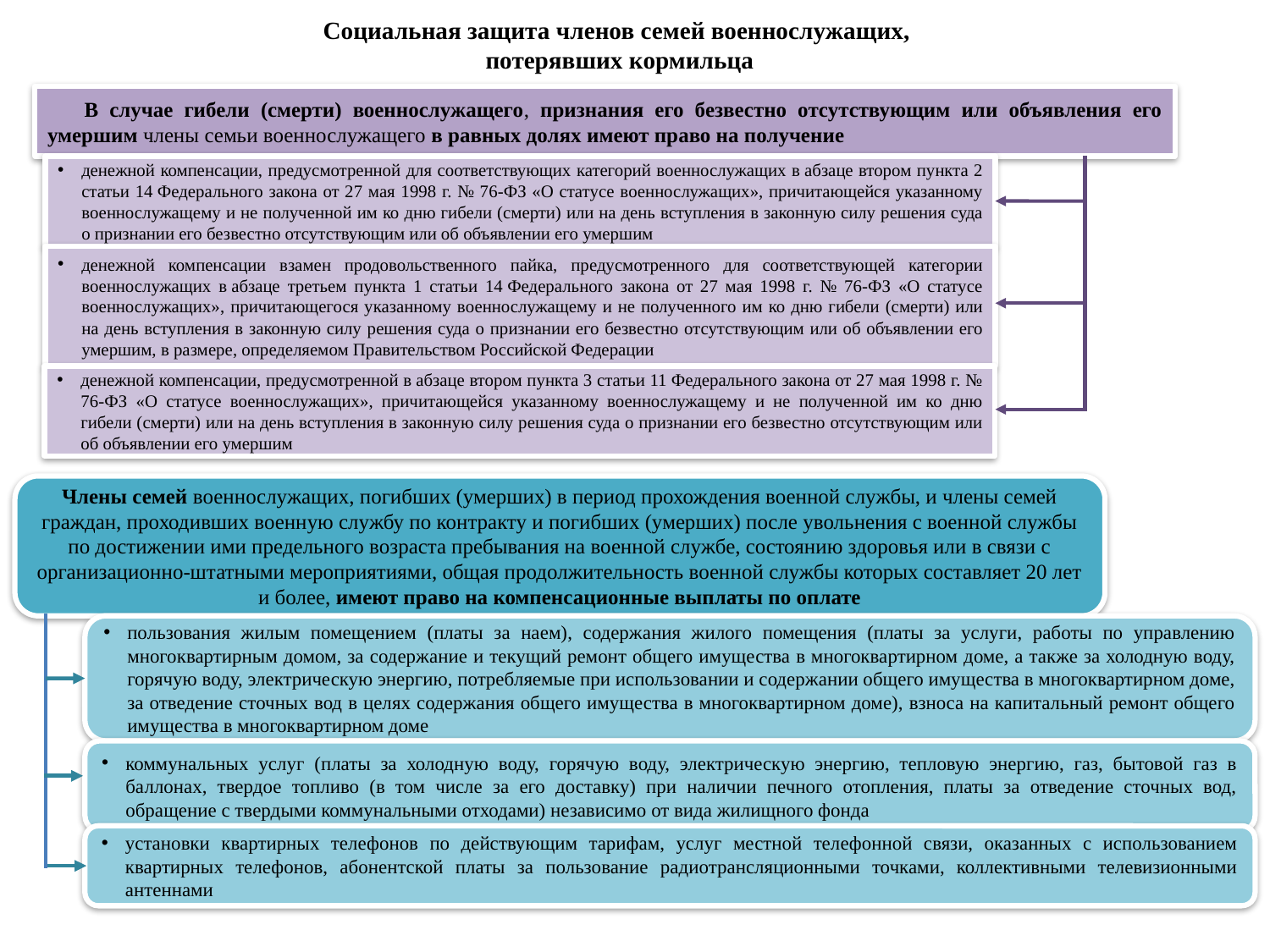

Социальная защита членов семей военнослужащих,
потерявших кормильца
В случае гибели (смерти) военнослужащего, признания его безвестно отсутствующим или объявления его умершим члены семьи военнослужащего в равных долях имеют право на получение
денежной компенсации, предусмотренной для соответствующих категорий военнослужащих в абзаце втором пункта 2 статьи 14 Федерального закона от 27 мая 1998 г. № 76-ФЗ «О статусе военнослужащих», причитающейся указанному военнослужащему и не полученной им ко дню гибели (смерти) или на день вступления в законную силу решения суда о признании его безвестно отсутствующим или об объявлении его умершим
денежной компенсации взамен продовольственного пайка, предусмотренного для соответствующей категории военнослужащих в абзаце третьем пункта 1 статьи 14 Федерального закона от 27 мая 1998 г. № 76-ФЗ «О статусе военнослужащих», причитающегося указанному военнослужащему и не полученного им ко дню гибели (смерти) или на день вступления в законную силу решения суда о признании его безвестно отсутствующим или об объявлении его умершим, в размере, определяемом Правительством Российской Федерации
денежной компенсации, предусмотренной в абзаце втором пункта 3 статьи 11 Федерального закона от 27 мая 1998 г. № 76-ФЗ «О статусе военнослужащих», причитающейся указанному военнослужащему и не полученной им ко дню гибели (смерти) или на день вступления в законную силу решения суда о признании его безвестно отсутствующим или об объявлении его умершим
Члены семей военнослужащих, погибших (умерших) в период прохождения военной службы, и члены семей граждан, проходивших военную службу по контракту и погибших (умерших) после увольнения с военной службы по достижении ими предельного возраста пребывания на военной службе, состоянию здоровья или в связи с организационно-штатными мероприятиями, общая продолжительность военной службы которых составляет 20 лет и более, имеют право на компенсационные выплаты по оплате
пользования жилым помещением (платы за наем), содержания жилого помещения (платы за услуги, работы по управлению многоквартирным домом, за содержание и текущий ремонт общего имущества в многоквартирном доме, а также за холодную воду, горячую воду, электрическую энергию, потребляемые при использовании и содержании общего имущества в многоквартирном доме, за отведение сточных вод в целях содержания общего имущества в многоквартирном доме), взноса на капитальный ремонт общего имущества в многоквартирном доме
коммунальных услуг (платы за холодную воду, горячую воду, электрическую энергию, тепловую энергию, газ, бытовой газ в баллонах, твердое топливо (в том числе за его доставку) при наличии печного отопления, платы за отведение сточных вод, обращение с твердыми коммунальными отходами) независимо от вида жилищного фонда
установки квартирных телефонов по действующим тарифам, услуг местной телефонной связи, оказанных с использованием квартирных телефонов, абонентской платы за пользование радиотрансляционными точками, коллективными телевизионными антеннами